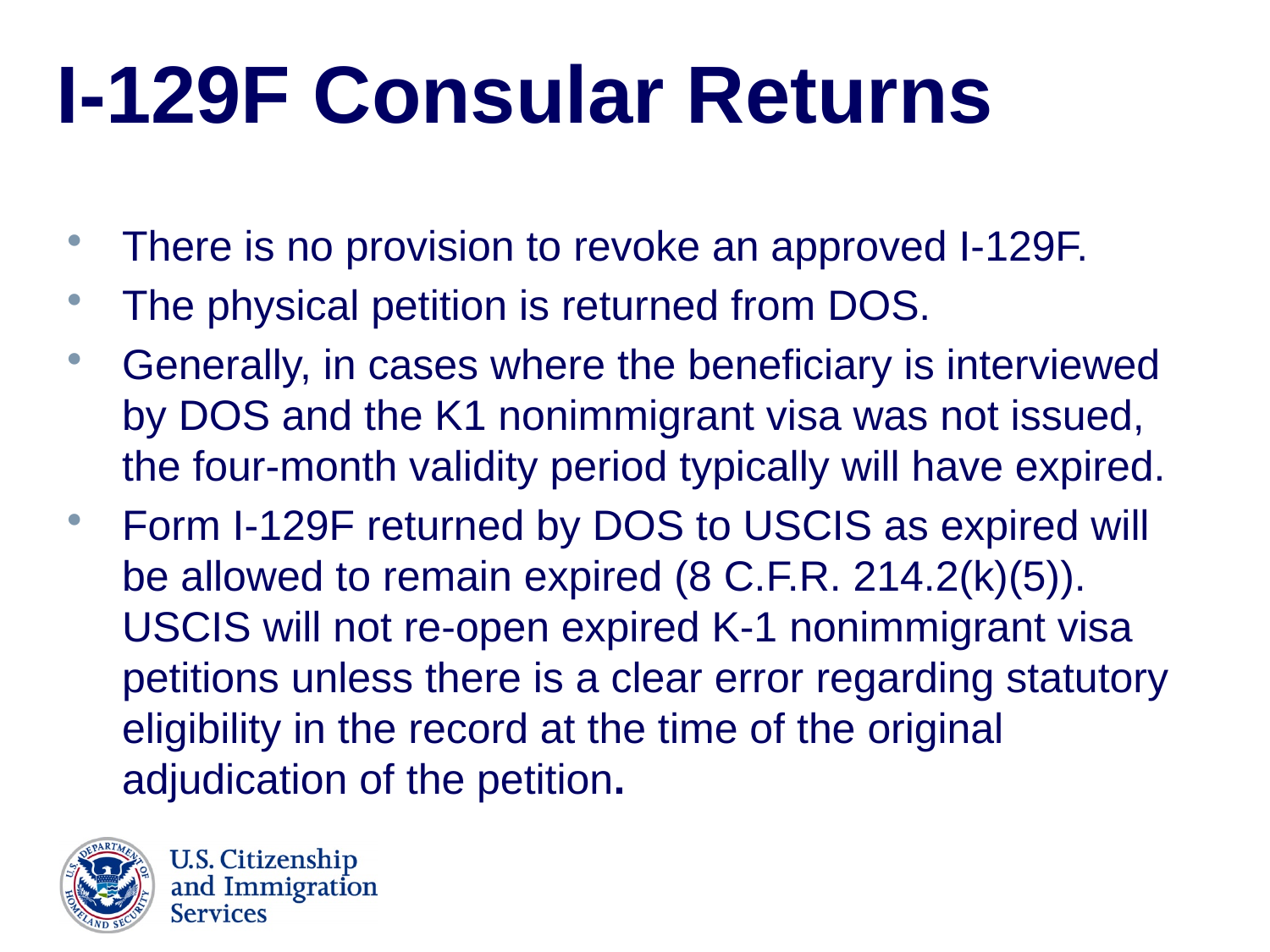

# I-129F Consular Returns
There is no provision to revoke an approved I-129F.
The physical petition is returned from DOS.
Generally, in cases where the beneficiary is interviewed by DOS and the K1 nonimmigrant visa was not issued, the four-month validity period typically will have expired.
Form I-129F returned by DOS to USCIS as expired will be allowed to remain expired (8 C.F.R. 214.2(k)(5)). USCIS will not re-open expired K-1 nonimmigrant visa petitions unless there is a clear error regarding statutory eligibility in the record at the time of the original adjudication of the petition.

45